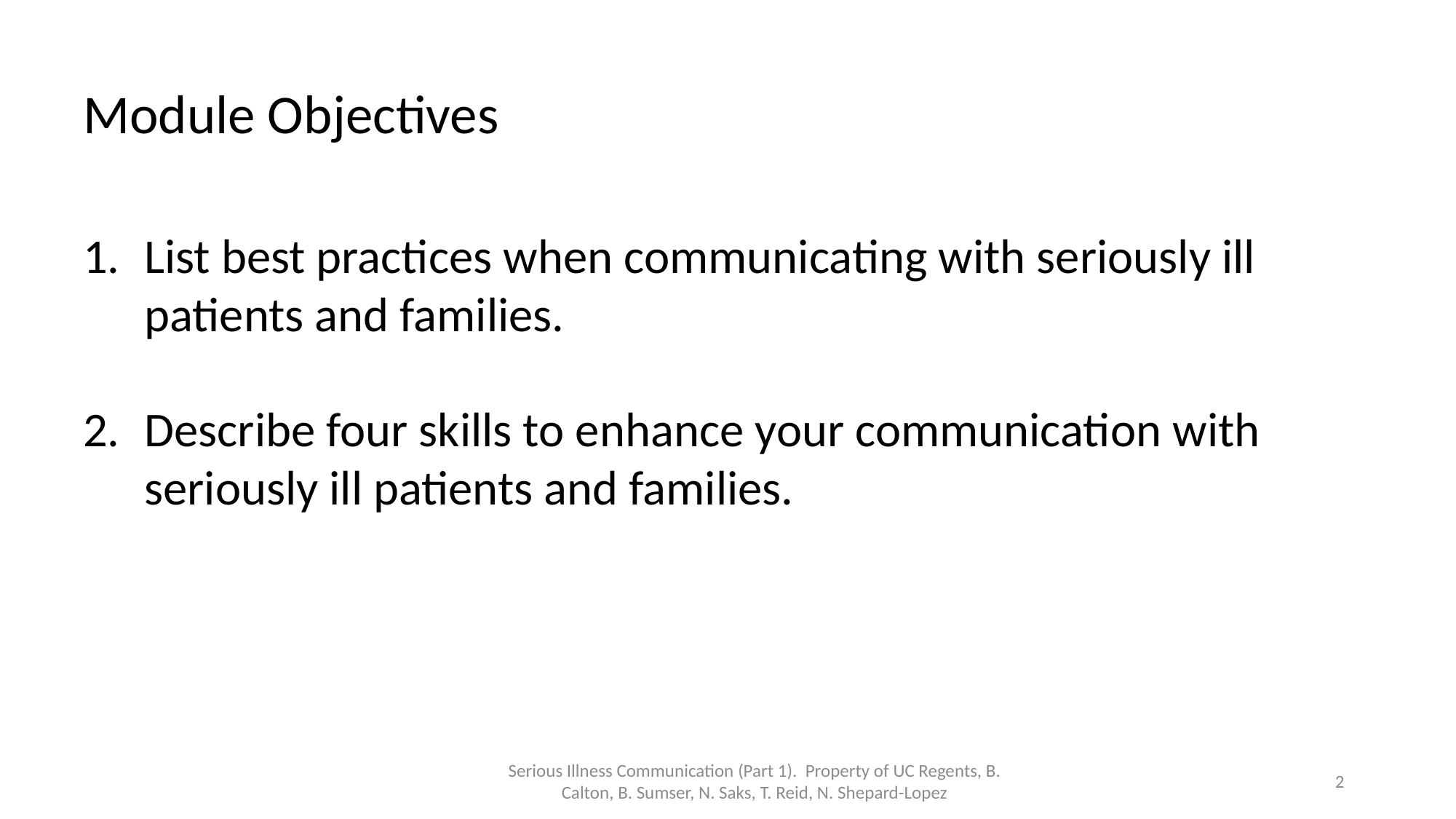

# Module Objectives
List best practices when communicating with seriously ill patients and families.

Describe four skills to enhance your communication with seriously ill patients and families.

Serious Illness Communication (Part 1).  Property of UC Regents, B. Calton, B. Sumser, N. Saks, T. Reid, N. Shepard-Lopez
2